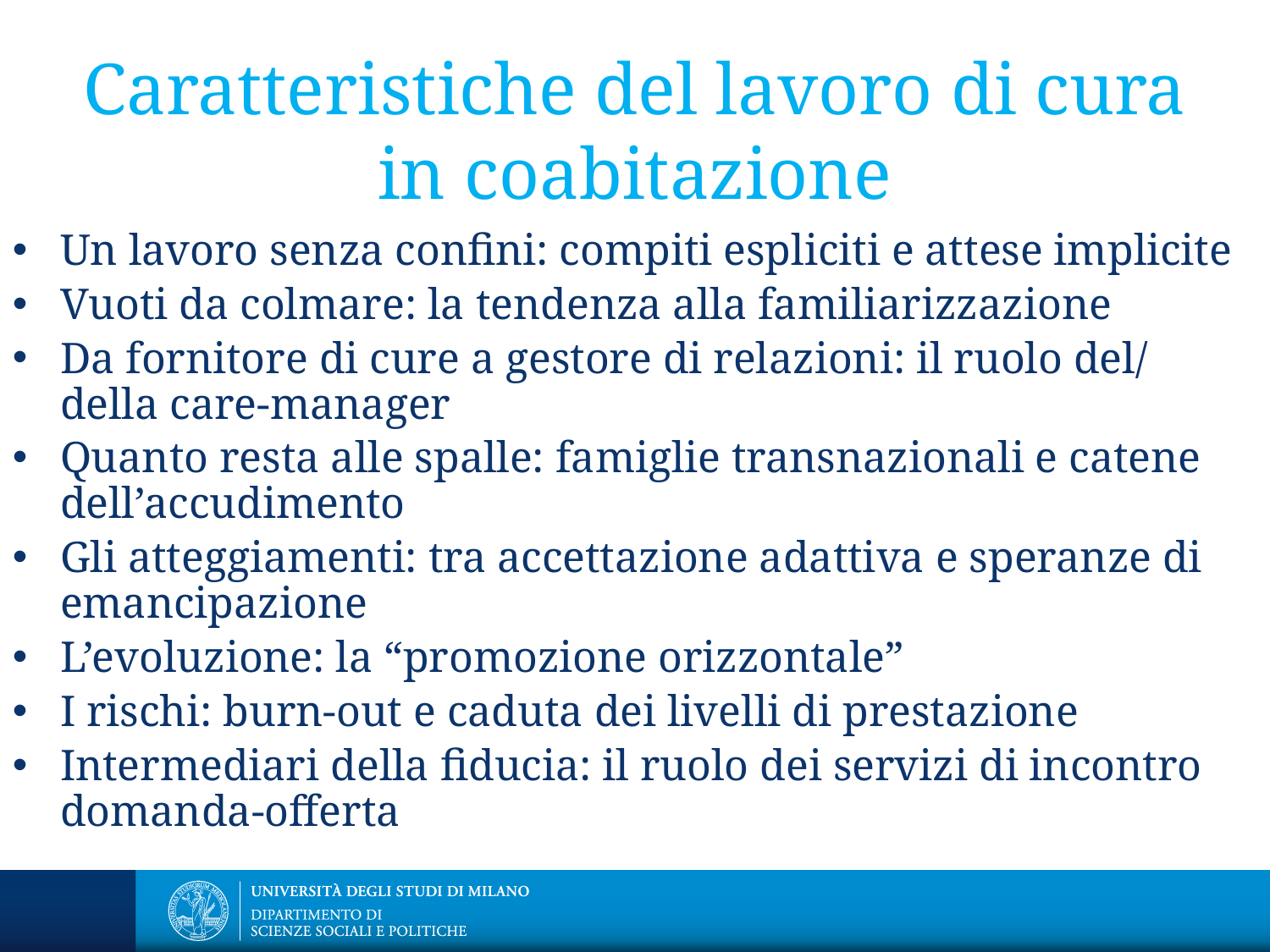

# Caratteristiche del lavoro di cura in coabitazione
Un lavoro senza confini: compiti espliciti e attese implicite
Vuoti da colmare: la tendenza alla familiarizzazione
Da fornitore di cure a gestore di relazioni: il ruolo del/ della care-manager
Quanto resta alle spalle: famiglie transnazionali e catene dell’accudimento
Gli atteggiamenti: tra accettazione adattiva e speranze di emancipazione
L’evoluzione: la “promozione orizzontale”
I rischi: burn-out e caduta dei livelli di prestazione
Intermediari della fiducia: il ruolo dei servizi di incontro domanda-offerta